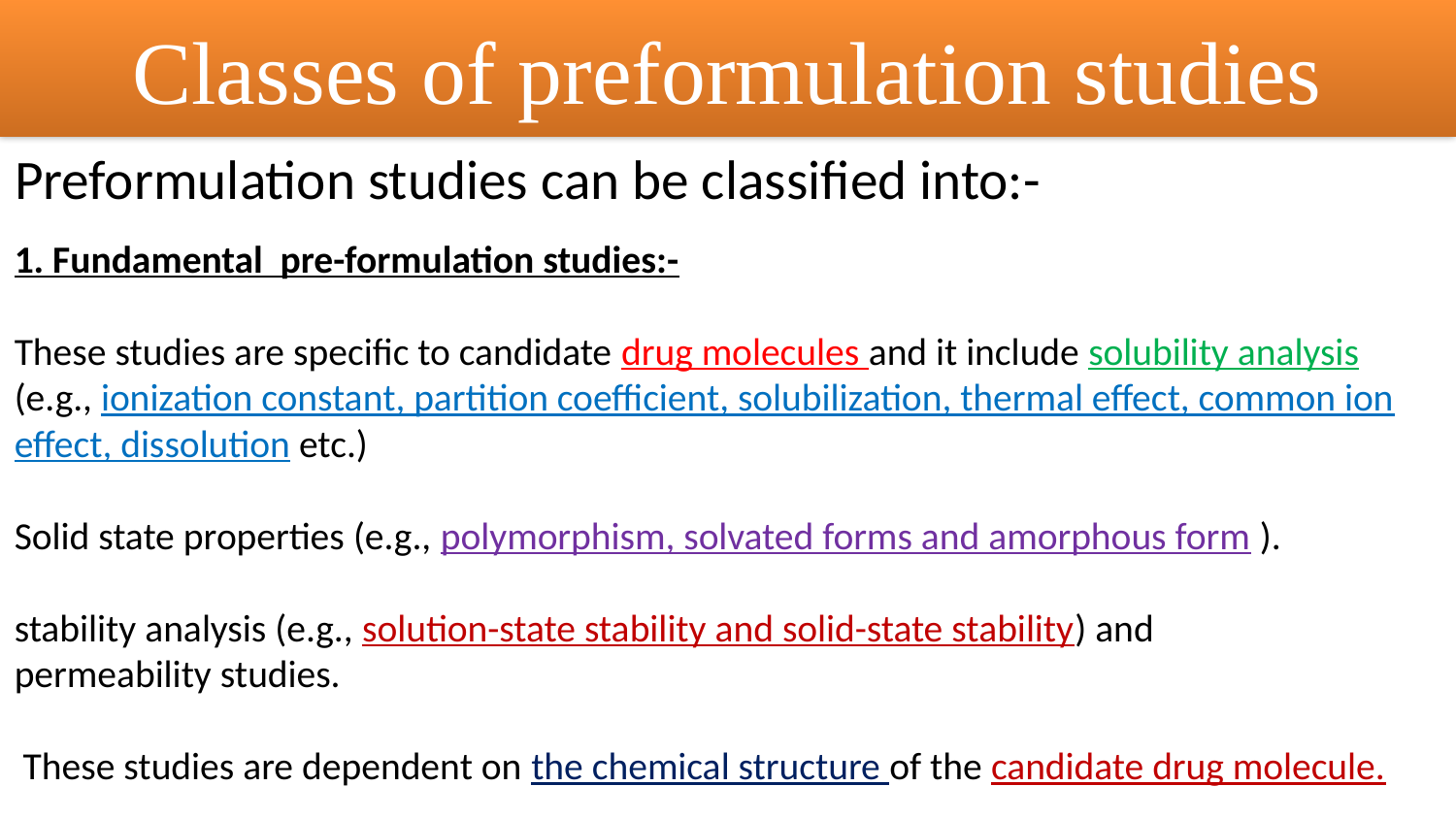

# Classes of preformulation studies
Preformulation studies can be classified into:-

1. Fundamental  pre-formulation studies:-

These studies are specific to candidate drug molecules and it include solubility analysis (e.g., ionization constant, partition coefficient, solubilization, thermal effect, common ion effect, dissolution etc.)

Solid state properties (e.g., polymorphism, solvated forms and amorphous form ).

stability analysis (e.g., solution-state stability and solid-state stability) and
permeability studies.

 These studies are dependent on the chemical structure of the candidate drug molecule.